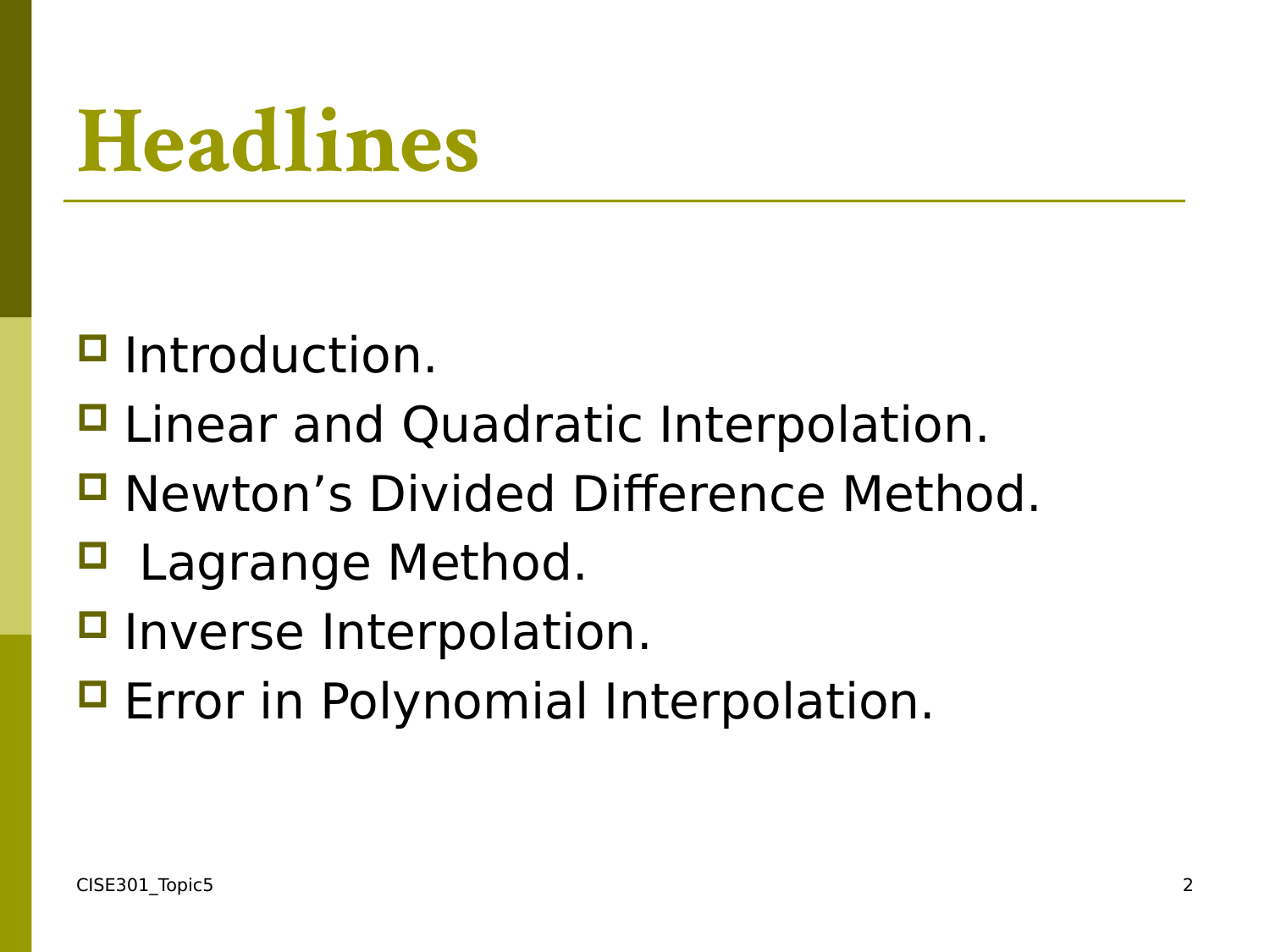

# Headlines
Introduction.
Linear and Quadratic Interpolation.
Newton’s Divided Difference Method.
 Lagrange Method.
Inverse Interpolation.
Error in Polynomial Interpolation.

CISE301_Topic5
2